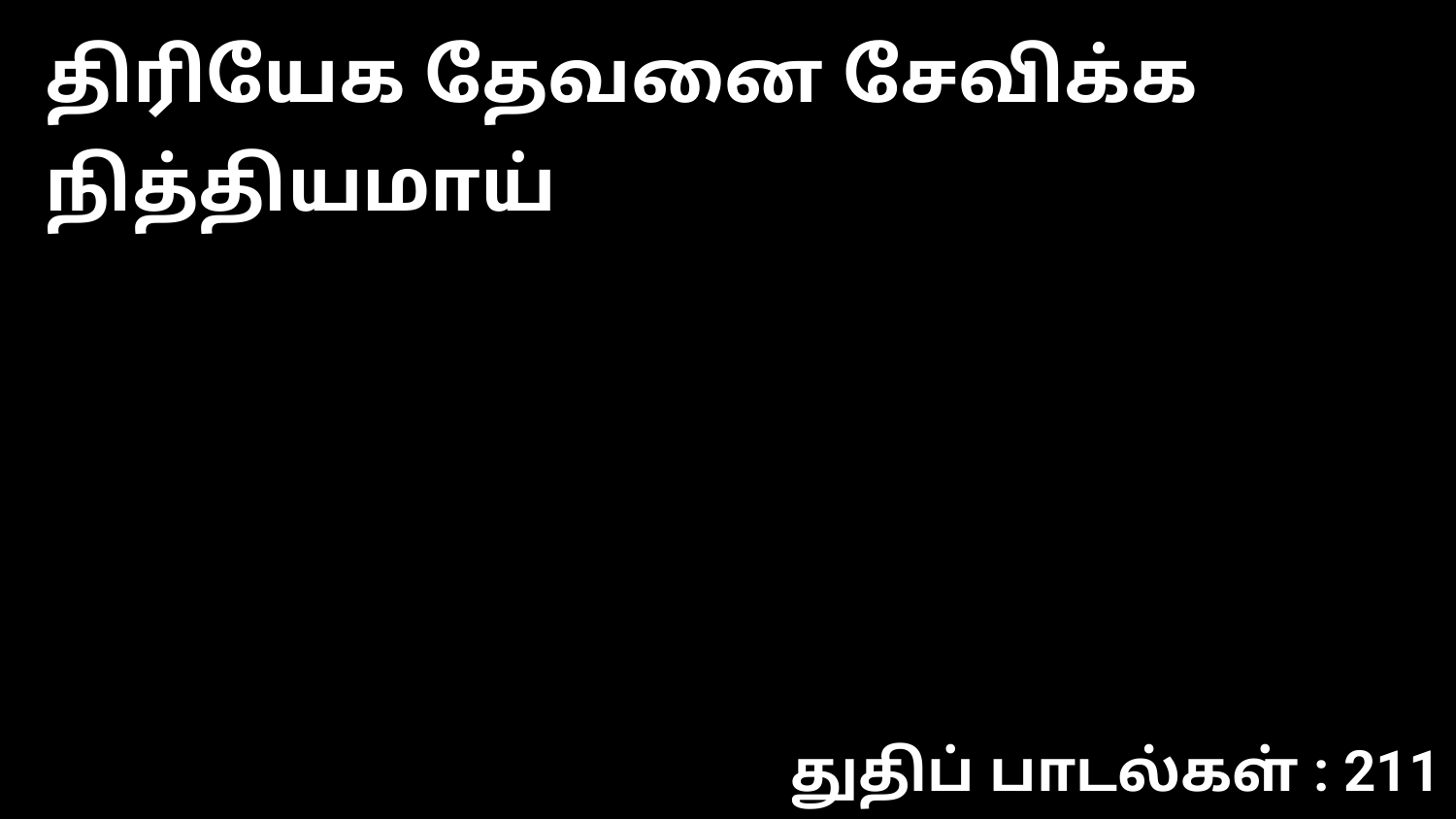

திரியேக தேவனை சேவிக்க நித்தியமாய்
துதிப் பாடல்கள் : 211